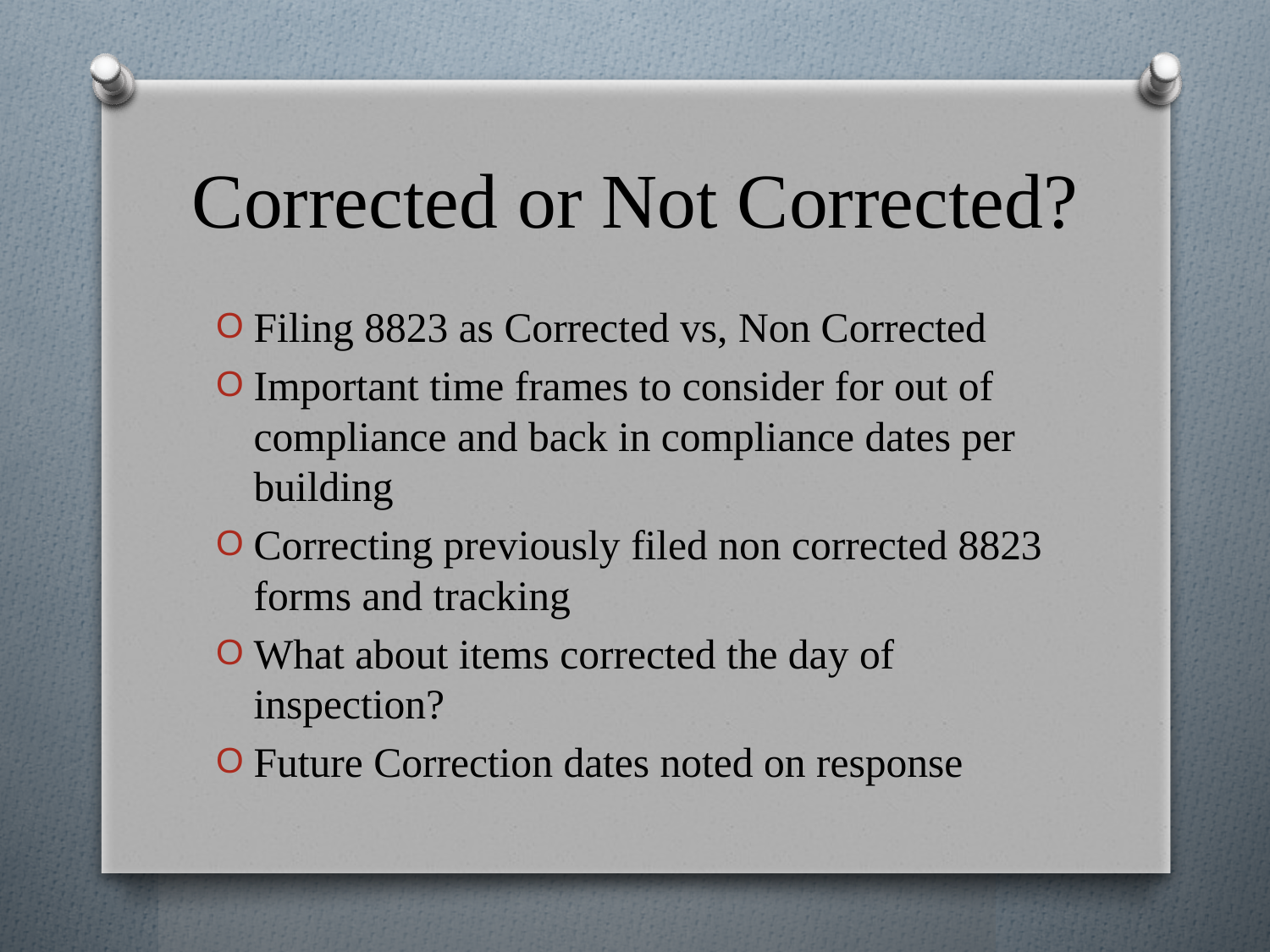

# Corrected or Not Corrected?
Filing 8823 as Corrected vs, Non Corrected
Important time frames to consider for out of compliance and back in compliance dates per building
Correcting previously filed non corrected 8823 forms and tracking
What about items corrected the day of inspection?
Future Correction dates noted on response